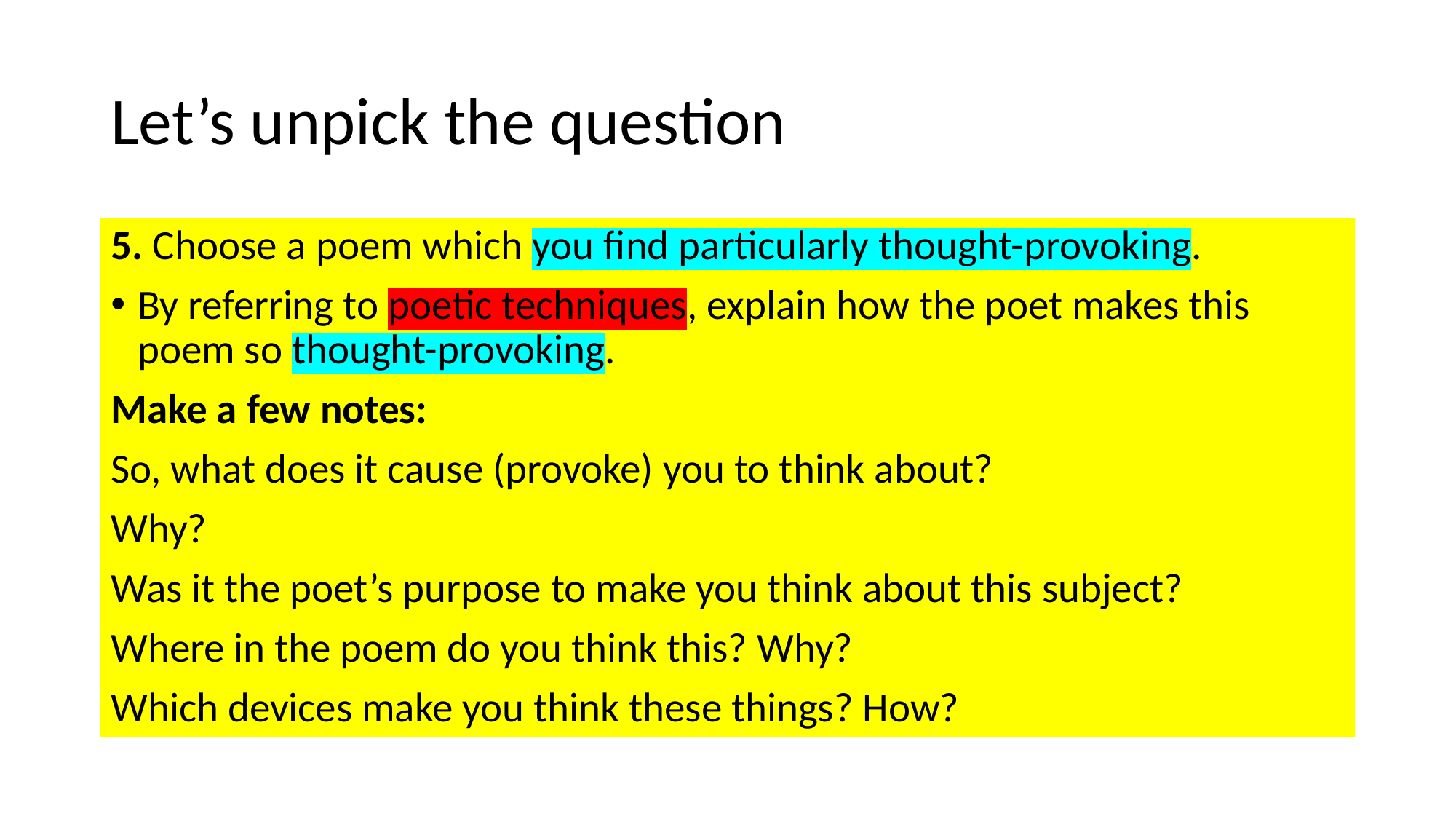

# Let’s unpick the question
5. Choose a poem which you find particularly thought-provoking.
By referring to poetic techniques, explain how the poet makes this poem so thought-provoking.
Make a few notes:
So, what does it cause (provoke) you to think about?
Why?
Was it the poet’s purpose to make you think about this subject?
Where in the poem do you think this? Why?
Which devices make you think these things? How?